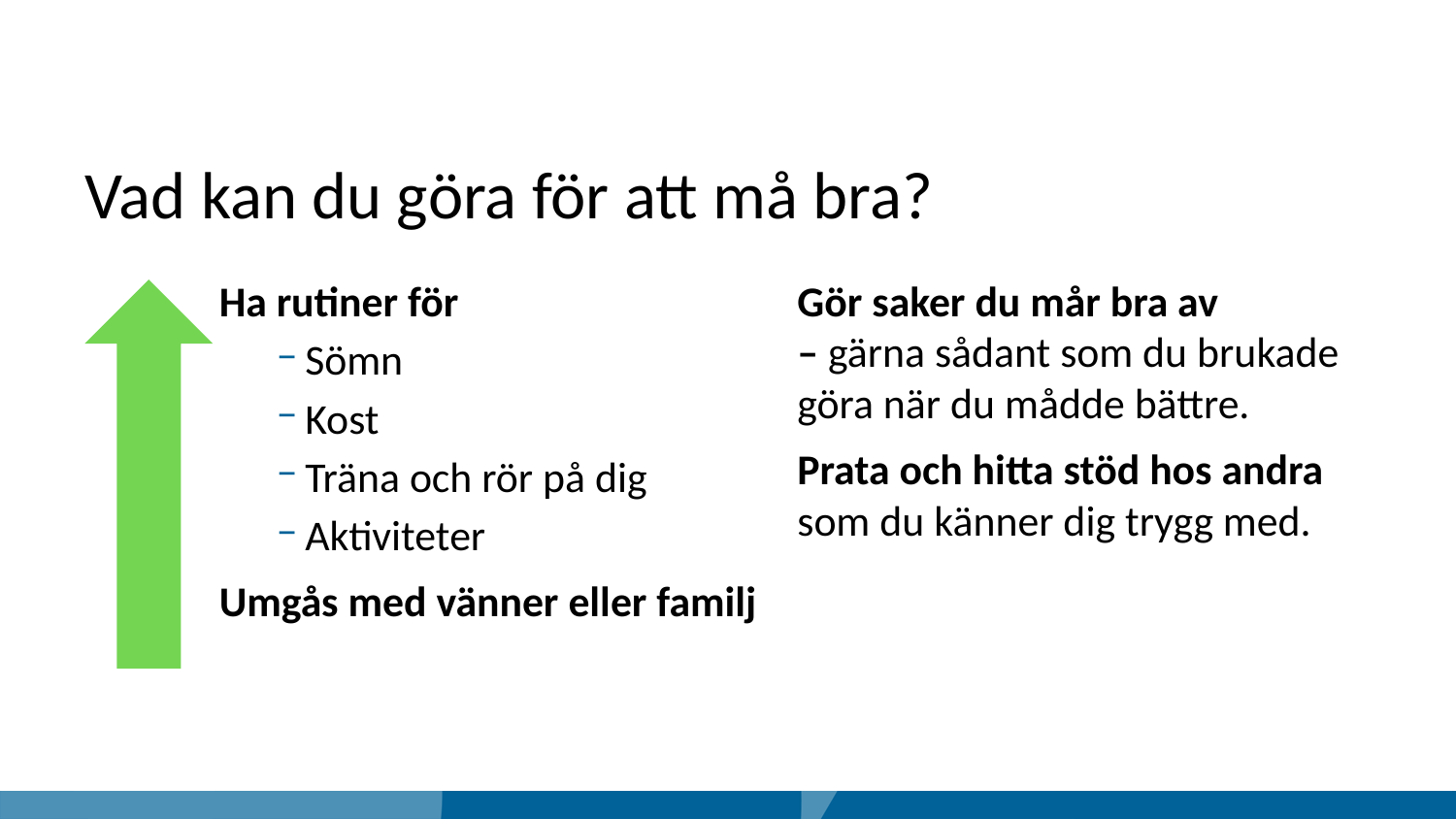

# Vad kan du göra för att må bra?
Ha rutiner för
Sömn
Kost
Träna och rör på dig
Aktiviteter
Umgås med vänner eller familj

Gör saker du mår bra av
– gärna sådant som du brukade göra när du mådde bättre.
Prata och hitta stöd hos andra som du känner dig trygg med.